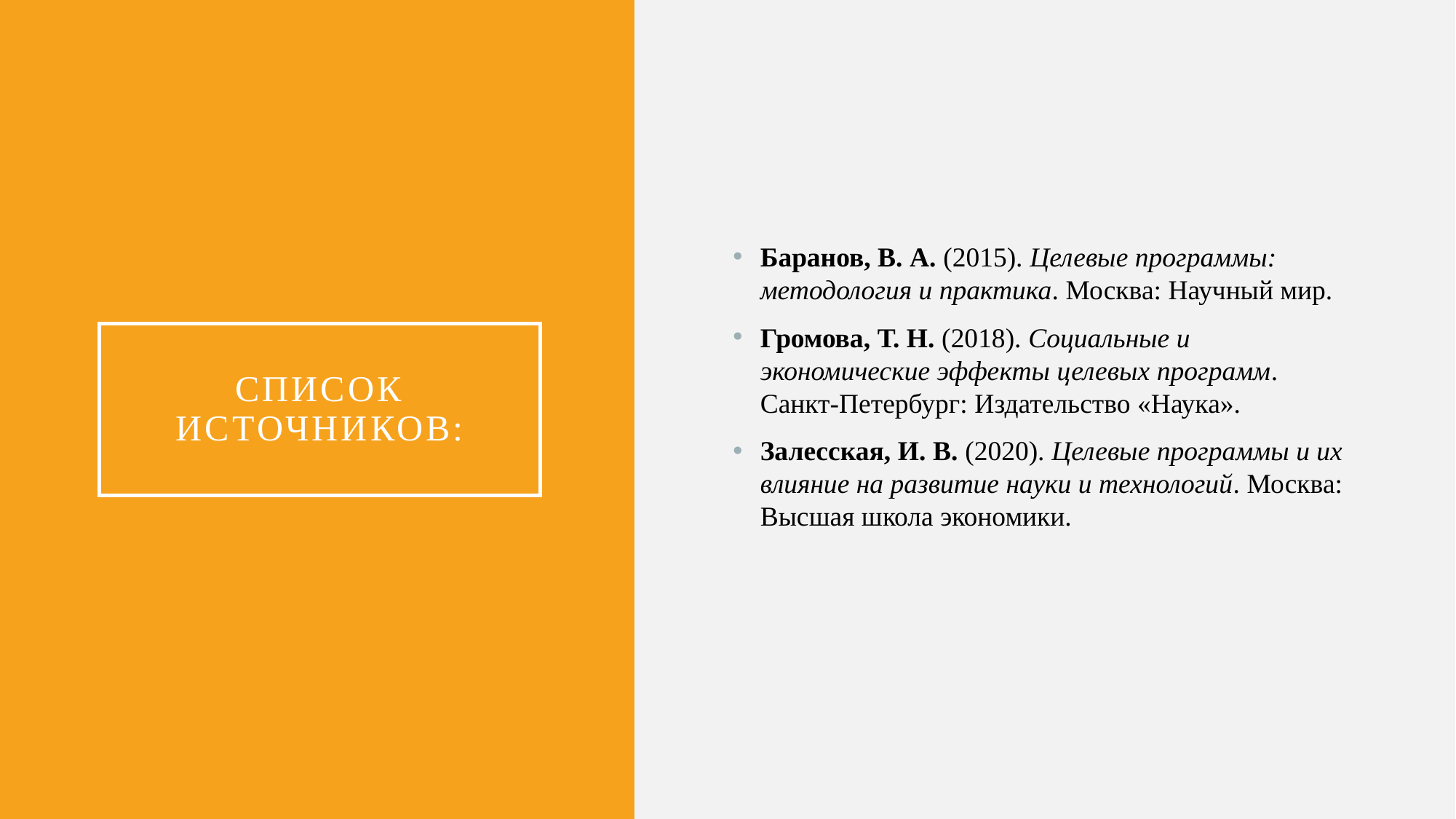

Баранов, В. А. (2015). Целевые программы: методология и практика. Москва: Научный мир.
Громова, Т. Н. (2018). Социальные и экономические эффекты целевых программ. Санкт-Петербург: Издательство «Наука».
Залесская, И. В. (2020). Целевые программы и их влияние на развитие науки и технологий. Москва: Высшая школа экономики.

# Список источников: